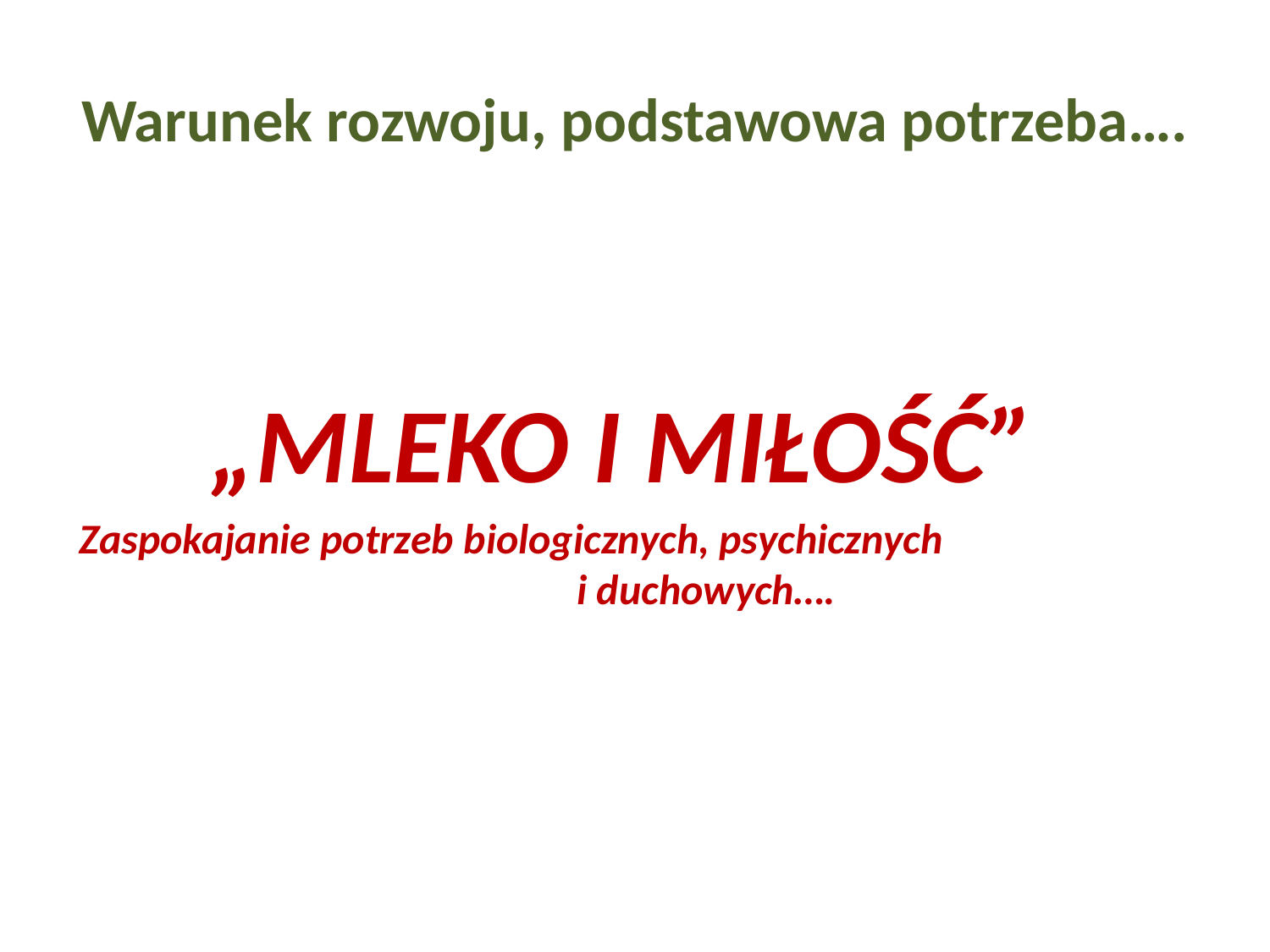

# Warunek rozwoju, podstawowa potrzeba….

„MLEKO I MIŁOŚĆ”
Zaspokajanie potrzeb biologicznych, psychicznych                                     i duchowych….